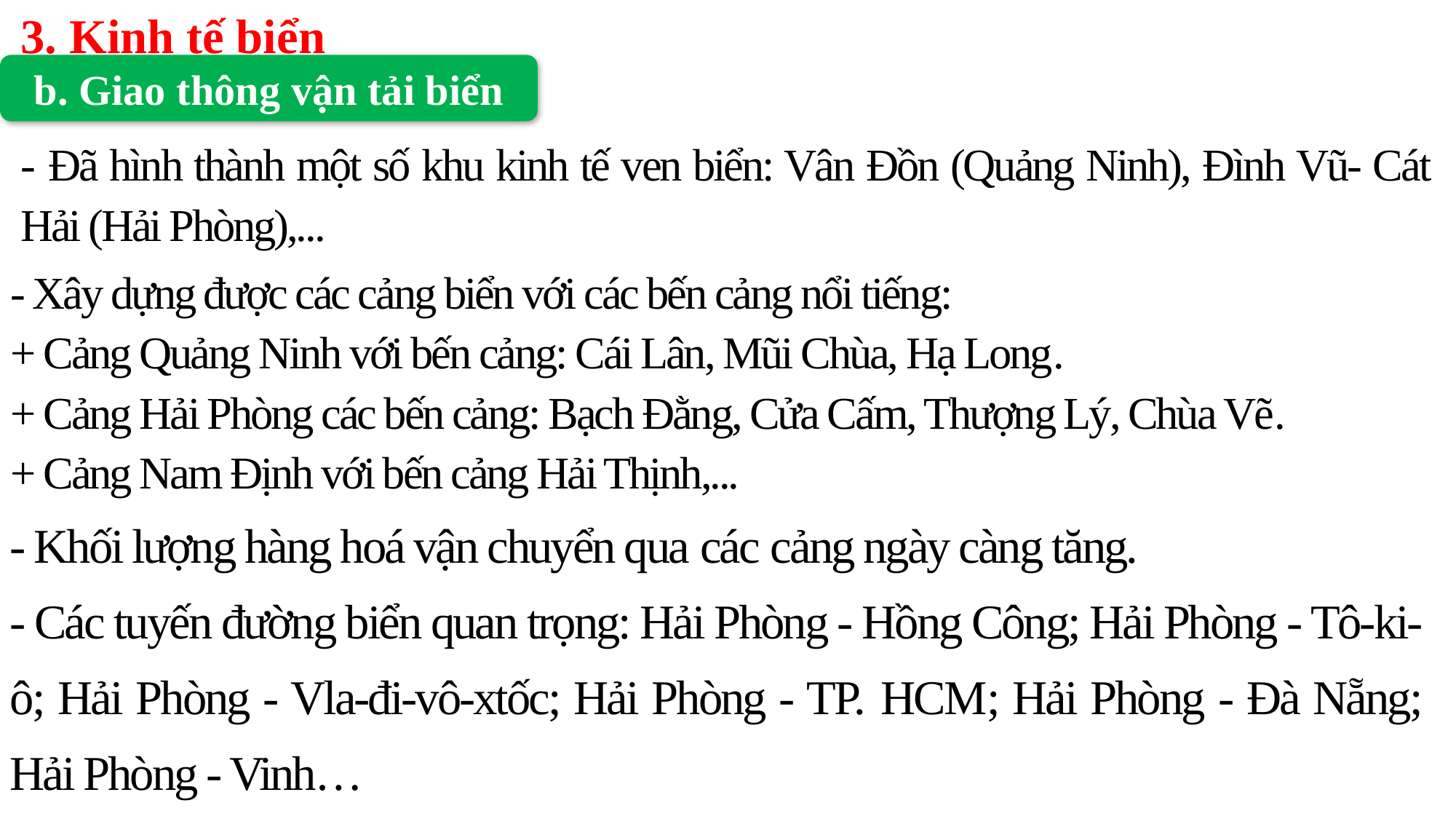

3. Kinh tế biển
b. Giao thông vận tải biển
- Đã hình thành một số khu kinh tế ven biển: Vân Đồn (Quảng Ninh), Đình Vũ- Cát Hải (Hải Phòng),...
- Xây dựng được các cảng biển với các bến cảng nổi tiếng:
+ Cảng Quảng Ninh với bến cảng: Cái Lân, Mũi Chùa, Hạ Long.
+ Cảng Hải Phòng các bến cảng: Bạch Đằng, Cửa Cấm, Thượng Lý, Chùa Vẽ.
+ Cảng Nam Định với bến cảng Hải Thịnh,...
- Khối lượng hàng hoá vận chuyển qua các cảng ngày càng tăng.
- Các tuyến đường biển quan trọng: Hải Phòng - Hồng Công; Hải Phòng - Tô-ki-ô; Hải Phòng - Vla-đi-vô-xtốc; Hải Phòng - TP. HCM; Hải Phòng - Đà Nẵng; Hải Phòng - Vinh…